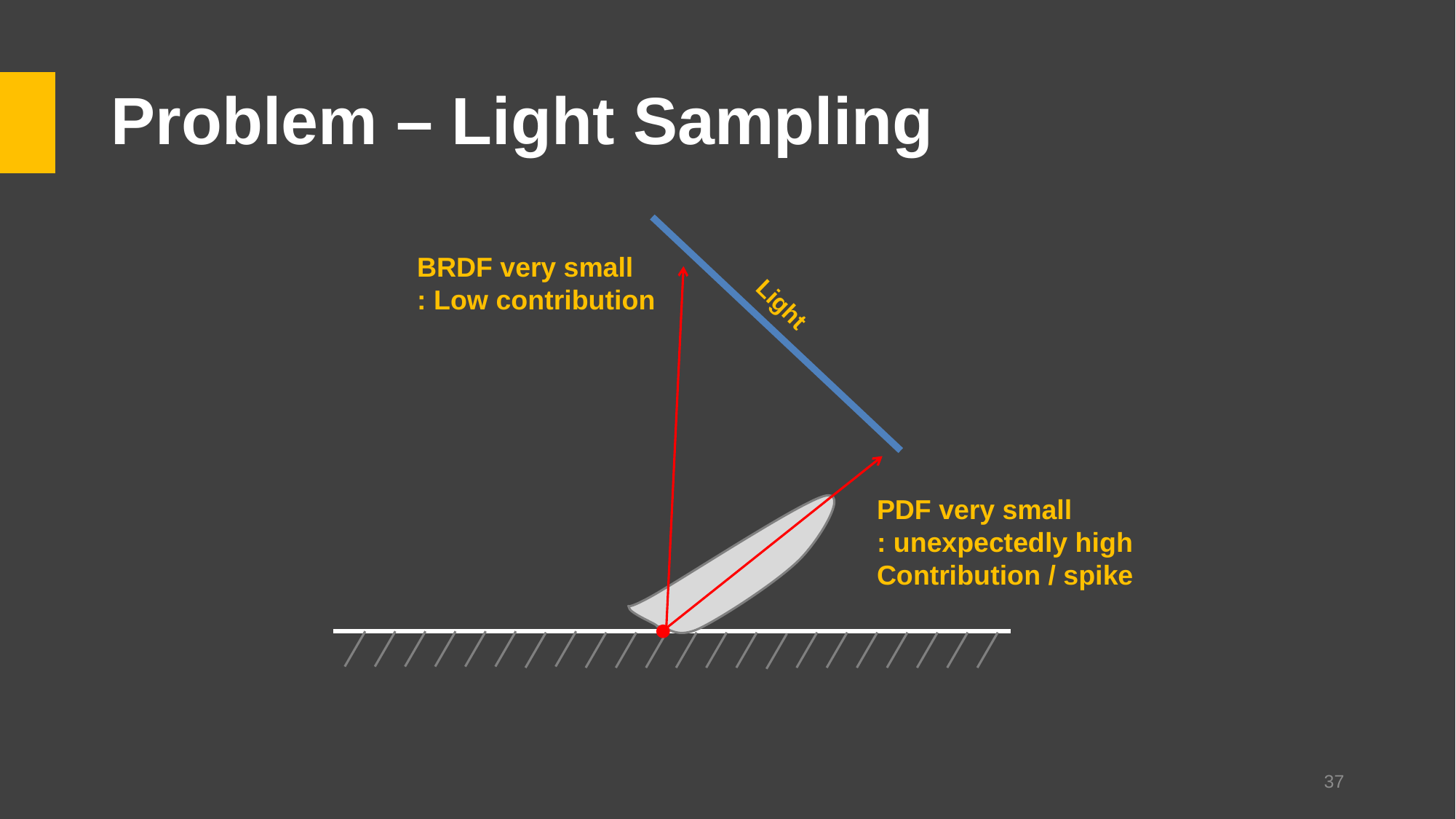

# Problem – Light Sampling
BRDF very small
: Low contribution
Light
PDF very small
: unexpectedly high
Contribution / spike

37